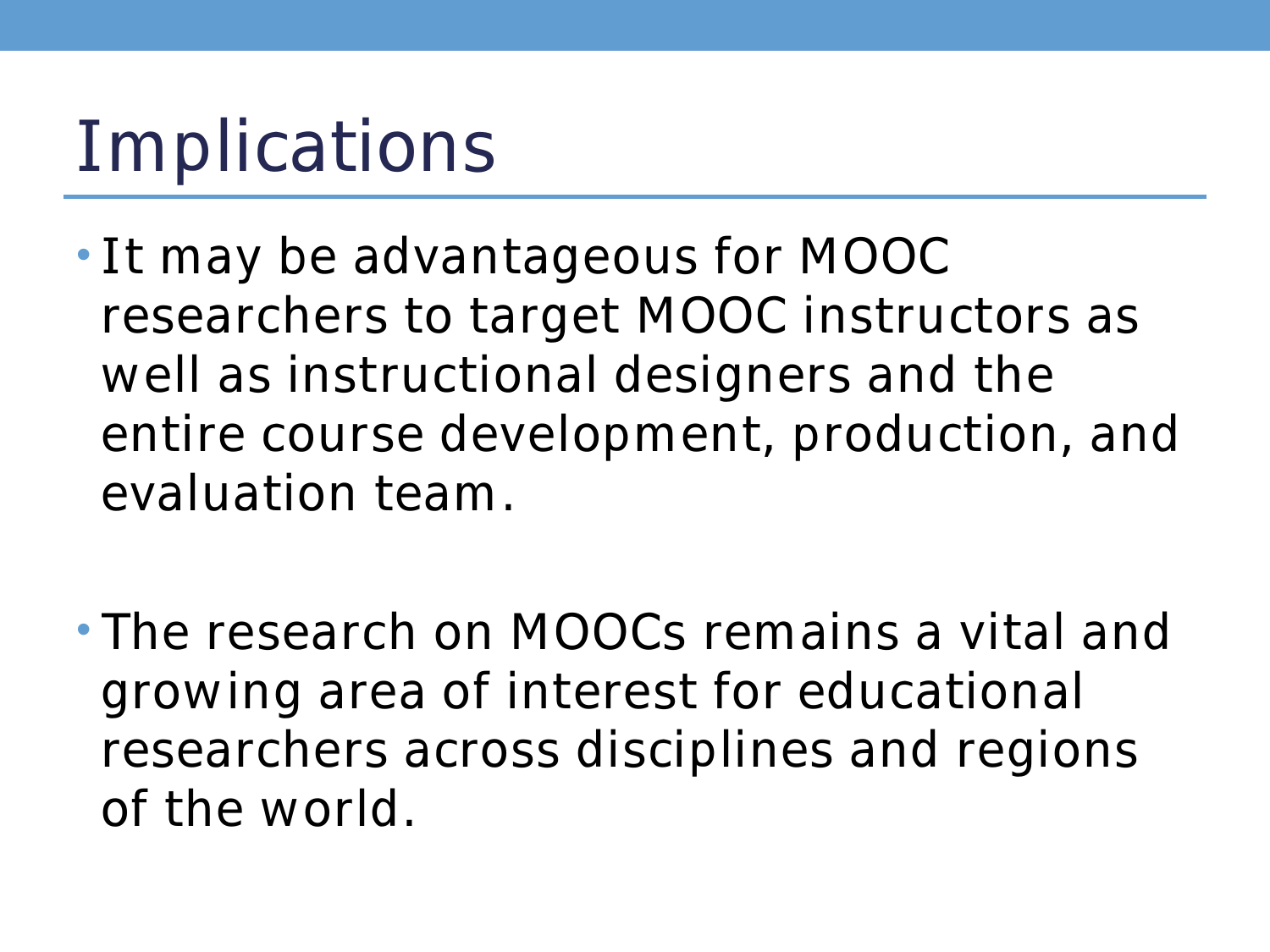

# Implications
It may be advantageous for MOOC researchers to target MOOC instructors as well as instructional designers and the entire course development, production, and evaluation team.

The research on MOOCs remains a vital and growing area of interest for educational researchers across disciplines and regions of the world.